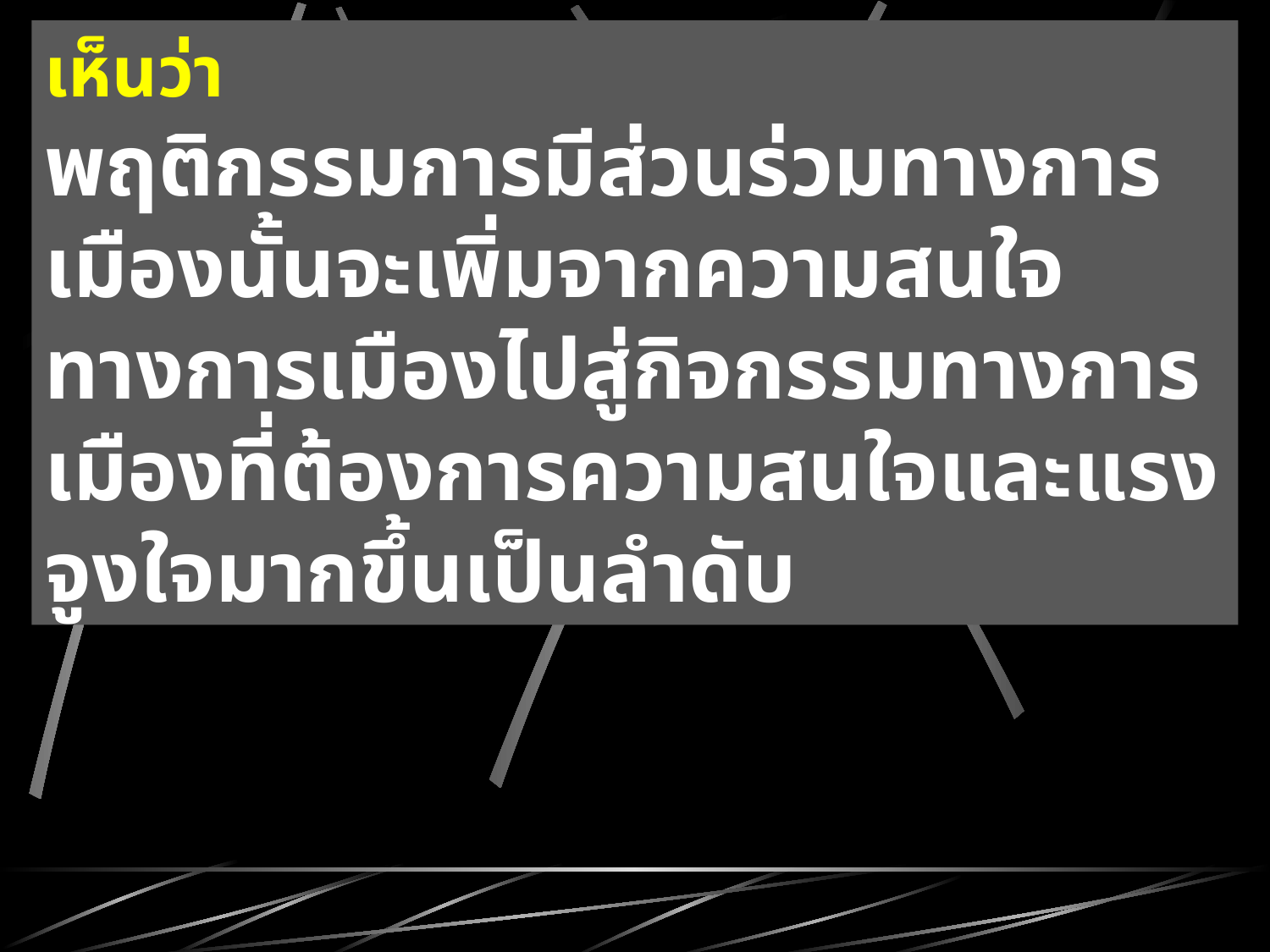

เห็นว่า
พฤติกรรมการมีส่วนร่วมทางการเมืองนั้นจะเพิ่มจากความสนใจทางการเมืองไปสู่กิจกรรมทางการเมืองที่ต้องการความสนใจและแรงจูงใจมากขึ้นเป็นลำดับ